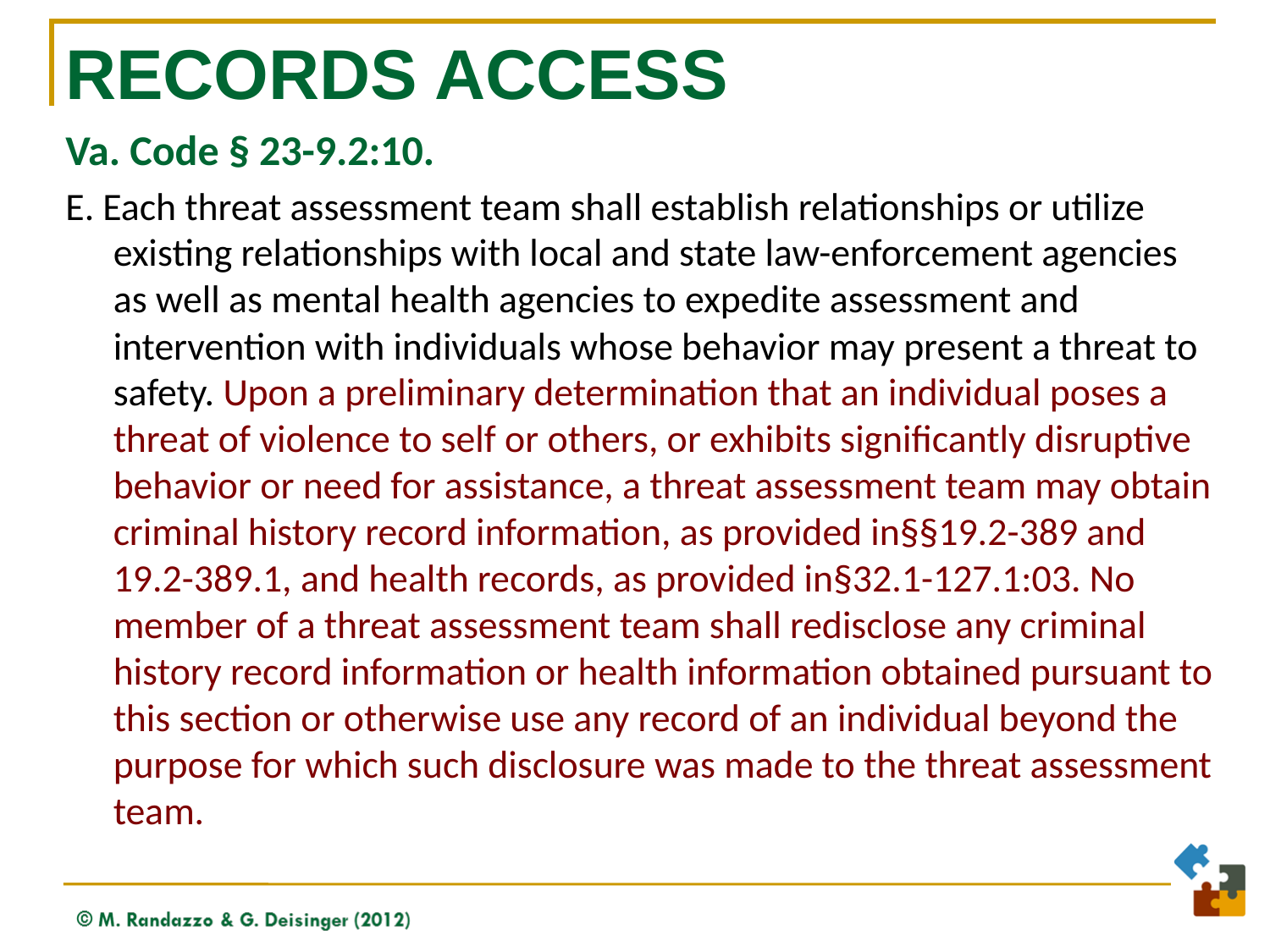

# Records Access
Va. Code § 23-9.2:10.
E. Each threat assessment team shall establish relationships or utilize existing relationships with local and state law-enforcement agencies as well as mental health agencies to expedite assessment and intervention with individuals whose behavior may present a threat to safety. Upon a preliminary determination that an individual poses a threat of violence to self or others, or exhibits significantly disruptive behavior or need for assistance, a threat assessment team may obtain criminal history record information, as provided in§§19.2-389 and 19.2-389.1, and health records, as provided in§32.1-127.1:03. No member of a threat assessment team shall redisclose any criminal history record information or health information obtained pursuant to this section or otherwise use any record of an individual beyond the purpose for which such disclosure was made to the threat assessment team.